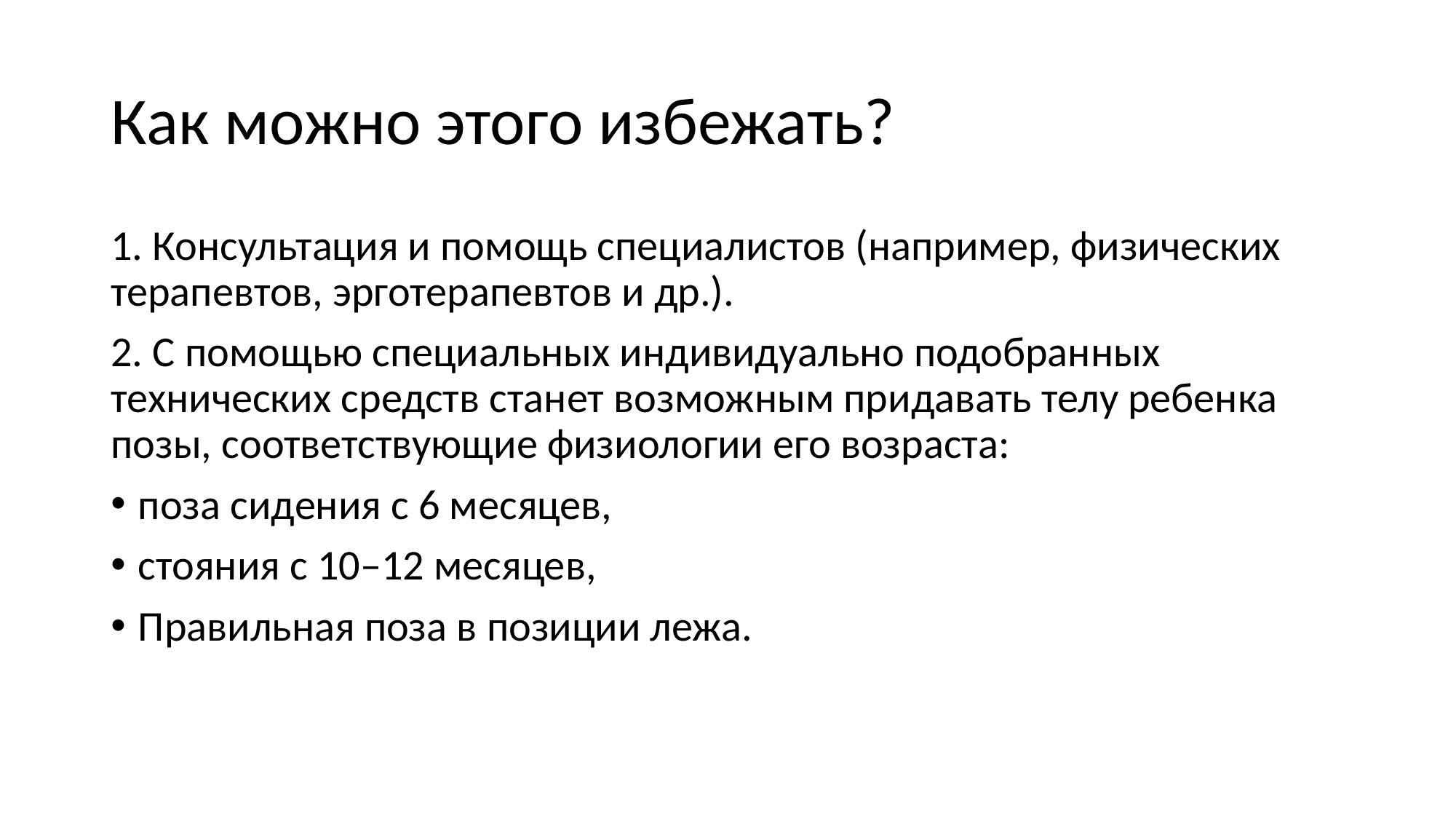

# Как можно этого избежать?
1. Консультация и помощь специалистов (например, физических терапевтов, эрготерапевтов и др.).
2. С помощью специальных индивидуально подобранных технических средств станет возможным придавать телу ребенка позы, соответствующие физиологии его возраста:
поза сидения с 6 месяцев,
стояния с 10–12 месяцев,
Правильная поза в позиции лежа.